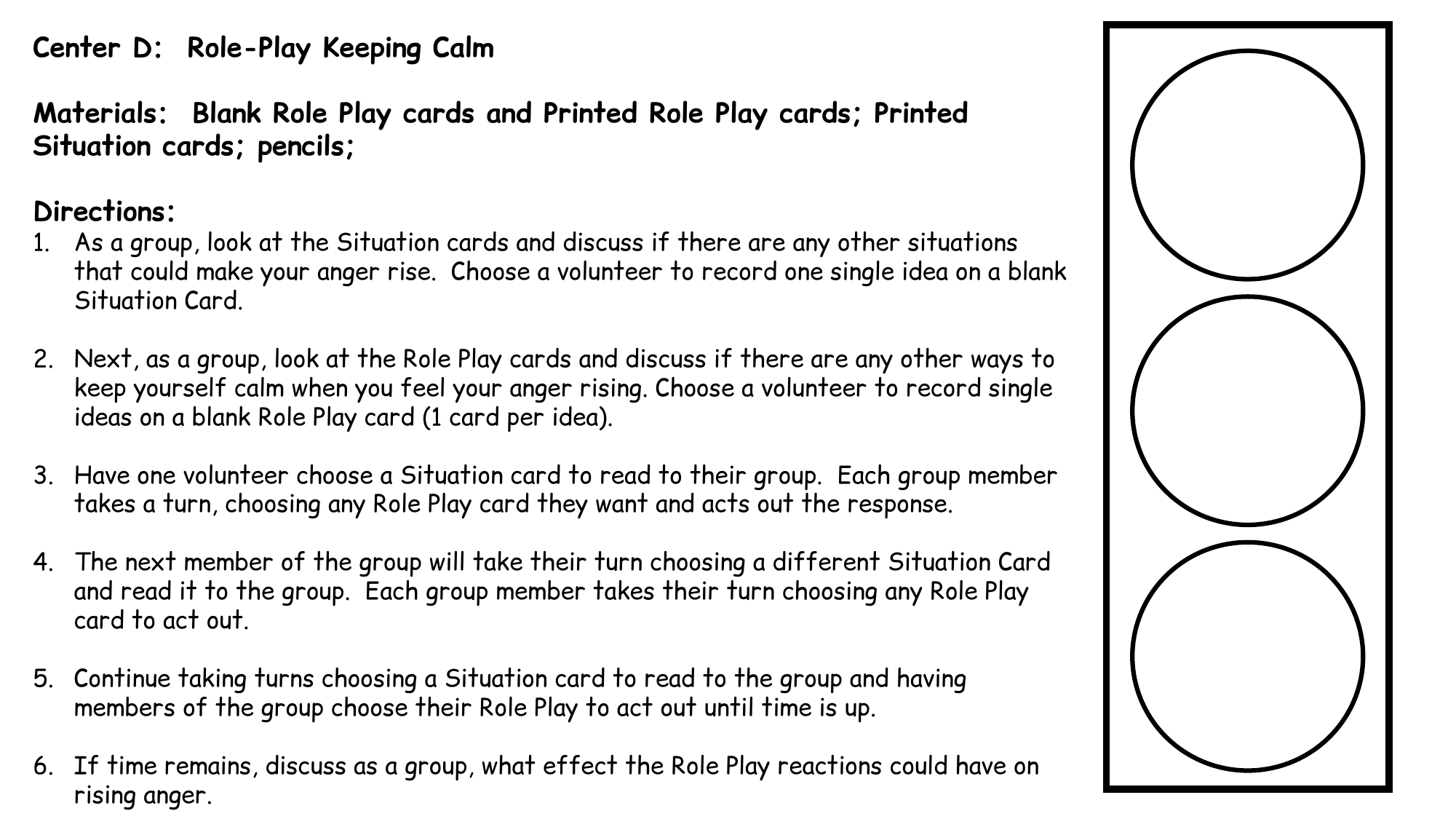

Center D:  Role-Play Keeping Calm

Materials:  Blank Role Play cards and Printed Role Play cards; Printed Situation cards; pencils;

Directions:
As a group, look at the Situation cards and discuss if there are any other situations that could make your anger rise.  Choose a volunteer to record one single idea on a blank Situation Card.

Next, as a group, look at the Role Play cards and discuss if there are any other ways to keep yourself calm when you feel your anger rising. Choose a volunteer to record single ideas on a blank Role Play card (1 card per idea).

Have one volunteer choose a Situation card to read to their group.  Each group member takes a turn, choosing any Role Play card they want and acts out the response.

The next member of the group will take their turn choosing a different Situation Card and read it to the group.  Each group member takes their turn choosing any Role Play card to act out.

Continue taking turns choosing a Situation card to read to the group and having members of the group choose their Role Play to act out until time is up.

If time remains, discuss as a group, what effect the Role Play reactions could have on rising anger.